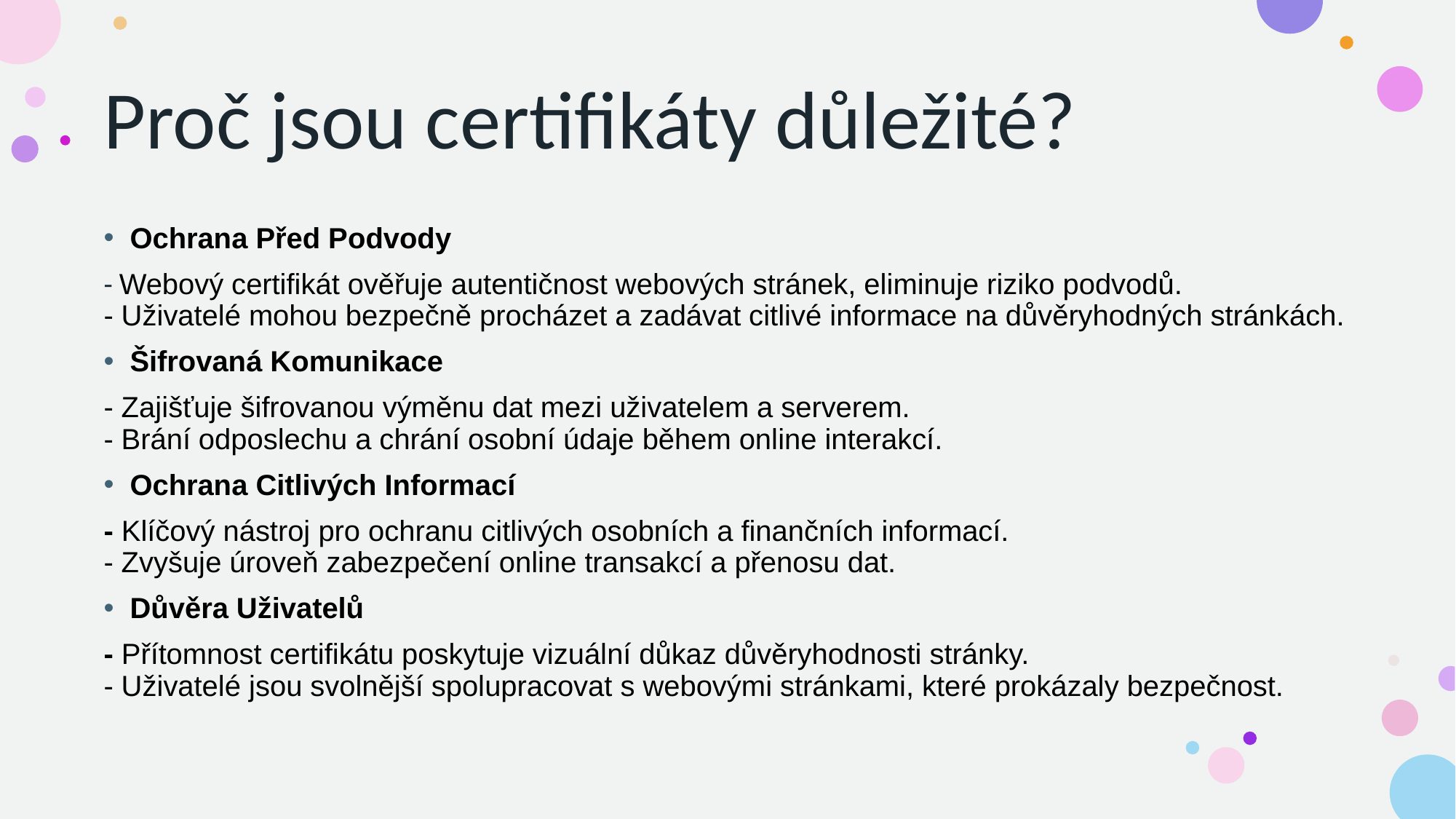

# Proč jsou certifikáty důležité?
Ochrana Před Podvody
- Webový certifikát ověřuje autentičnost webových stránek, eliminuje riziko podvodů.
- Uživatelé mohou bezpečně procházet a zadávat citlivé informace na důvěryhodných stránkách.
Šifrovaná Komunikace
- Zajišťuje šifrovanou výměnu dat mezi uživatelem a serverem.
- Brání odposlechu a chrání osobní údaje během online interakcí.
Ochrana Citlivých Informací
- Klíčový nástroj pro ochranu citlivých osobních a finančních informací.
- Zvyšuje úroveň zabezpečení online transakcí a přenosu dat.
Důvěra Uživatelů
- Přítomnost certifikátu poskytuje vizuální důkaz důvěryhodnosti stránky.
- Uživatelé jsou svolnější spolupracovat s webovými stránkami, které prokázaly bezpečnost.